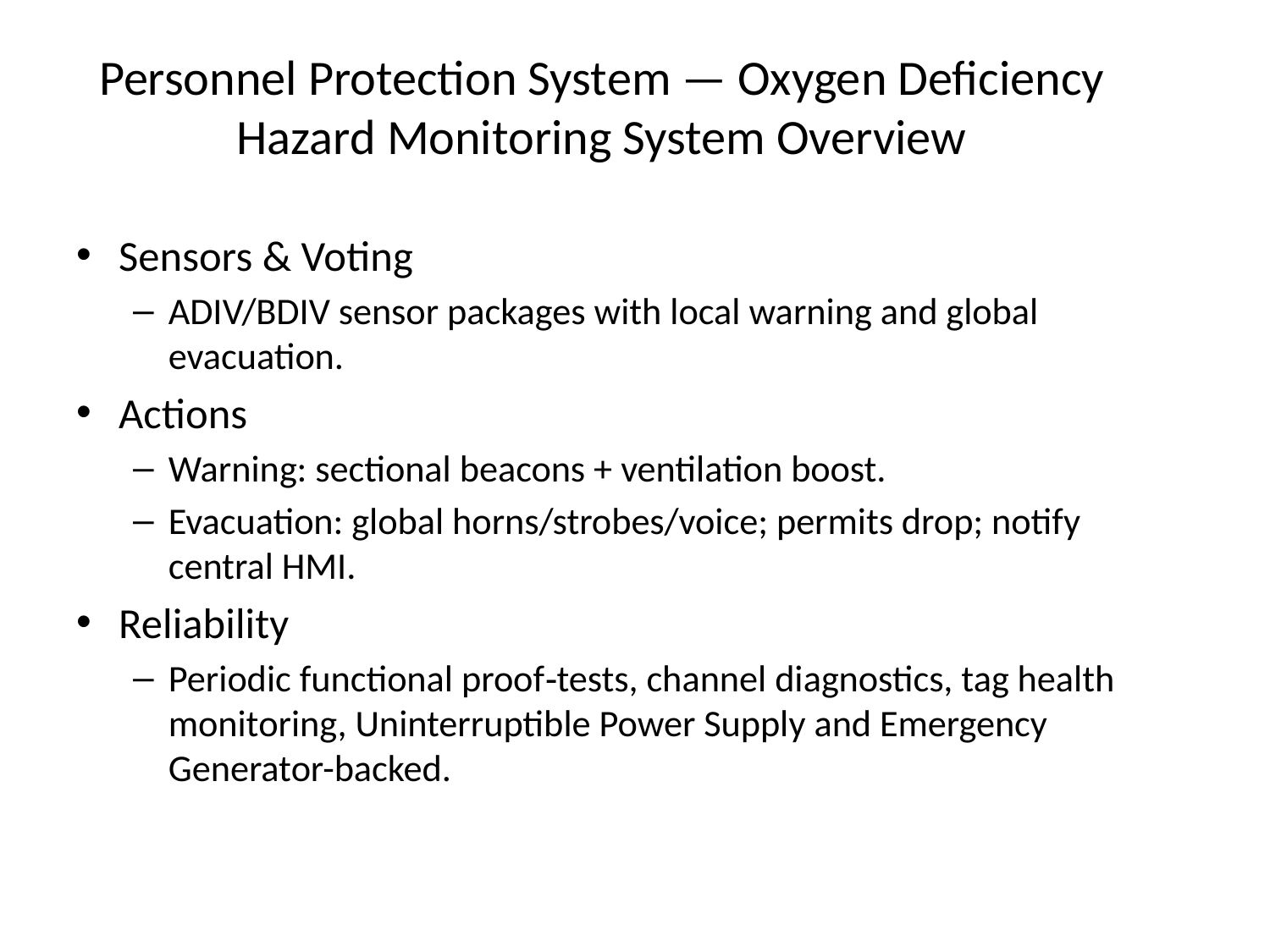

# Personnel Protection System — Oxygen Deficiency Hazard Monitoring System Overview
Sensors & Voting
ADIV/BDIV sensor packages with local warning and global evacuation.
Actions
Warning: sectional beacons + ventilation boost.
Evacuation: global horns/strobes/voice; permits drop; notify central HMI.
Reliability
Periodic functional proof‑tests, channel diagnostics, tag health monitoring, Uninterruptible Power Supply and Emergency Generator-backed.